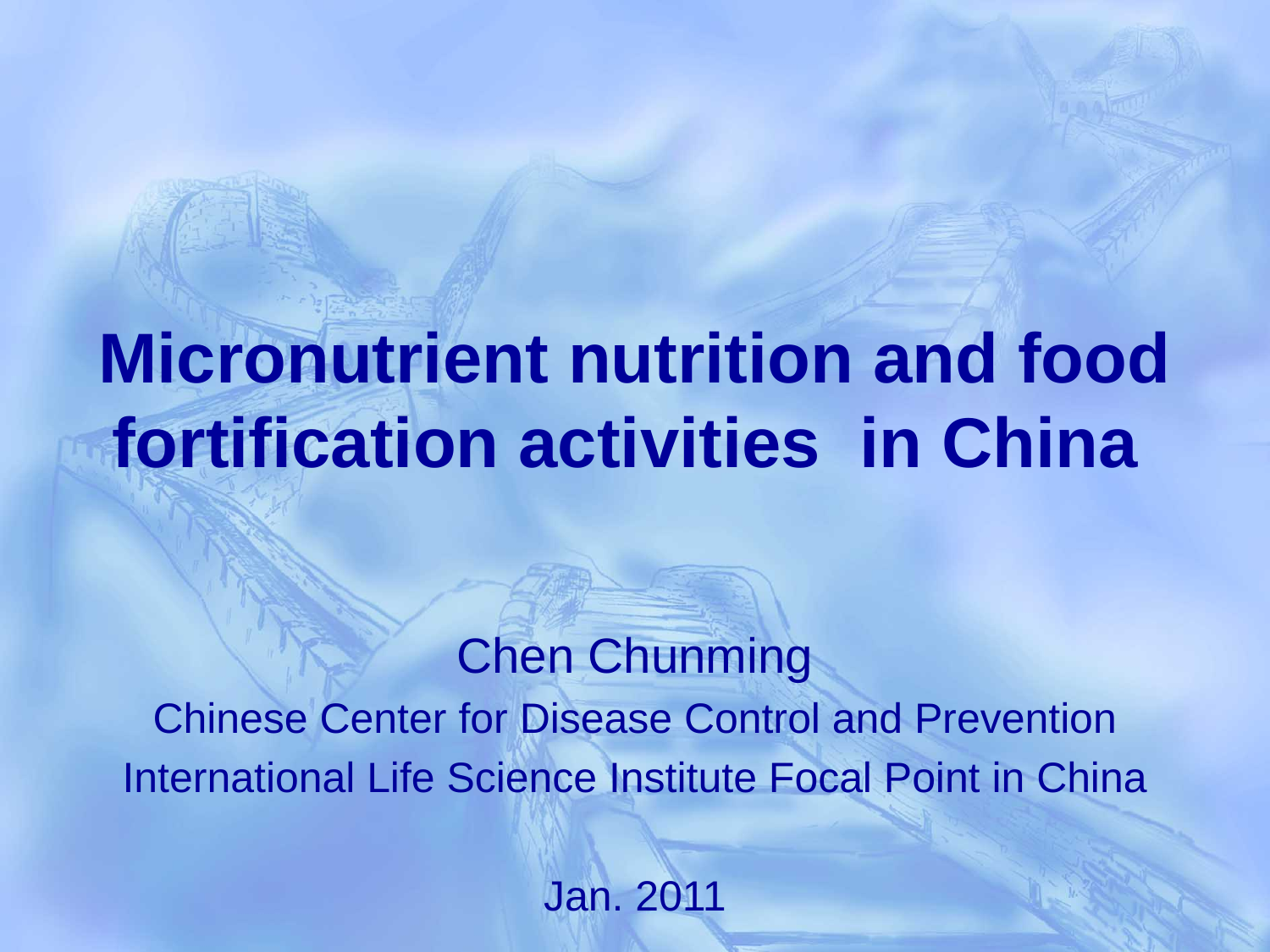

# Micronutrient nutrition and food fortification activities  in China

Chen Chunming
Chinese Center for Disease Control and Prevention
International Life Science Institute Focal Point in China

Jan. 2011